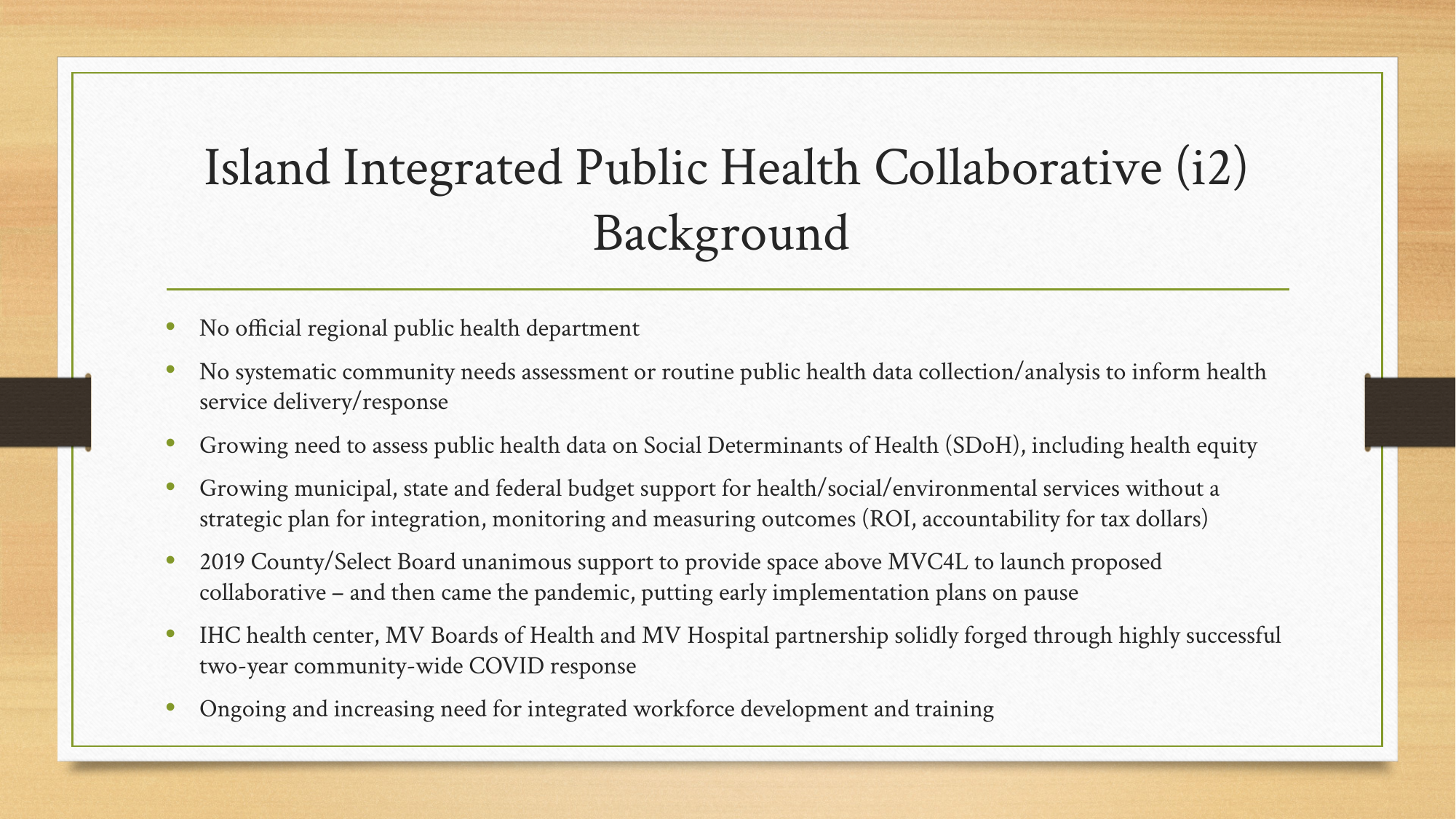

# Island Integrated Public Health Collaborative (i2) Background
No official regional public health department
No systematic community needs assessment or routine public health data collection/analysis to inform health service delivery/response
Growing need to assess public health data on Social Determinants of Health (SDoH), including health equity
Growing municipal, state and federal budget support for health/social/environmental services without a strategic plan for integration, monitoring and measuring outcomes (ROI, accountability for tax dollars)
2019 County/Select Board unanimous support to provide space above MVC4L to launch proposed collaborative – and then came the pandemic, putting early implementation plans on pause
IHC health center, MV Boards of Health and MV Hospital partnership solidly forged through highly successful two-year community-wide COVID response
Ongoing and increasing need for integrated workforce development and training